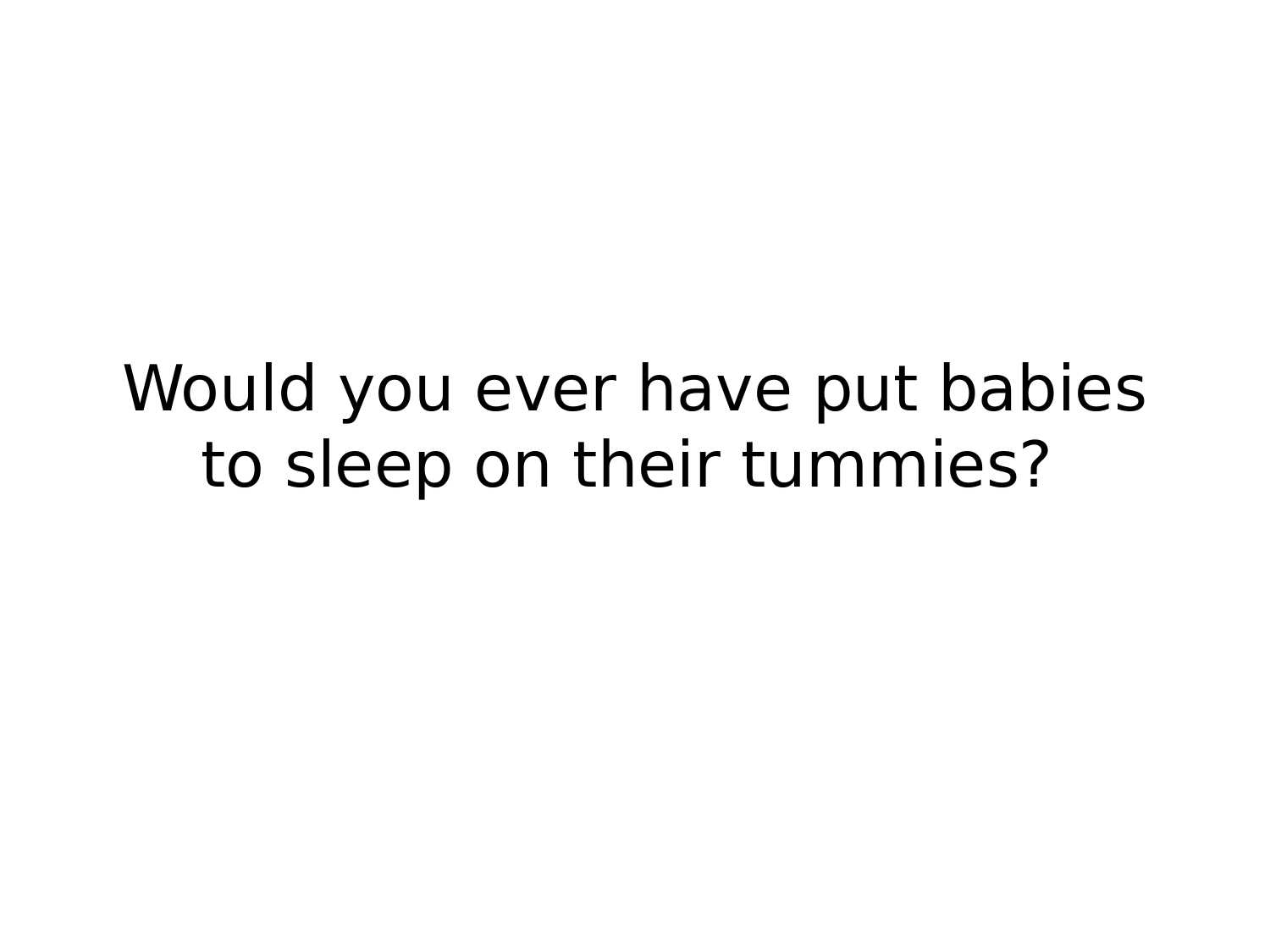

Would you ever have put babies to sleep on their tummies?